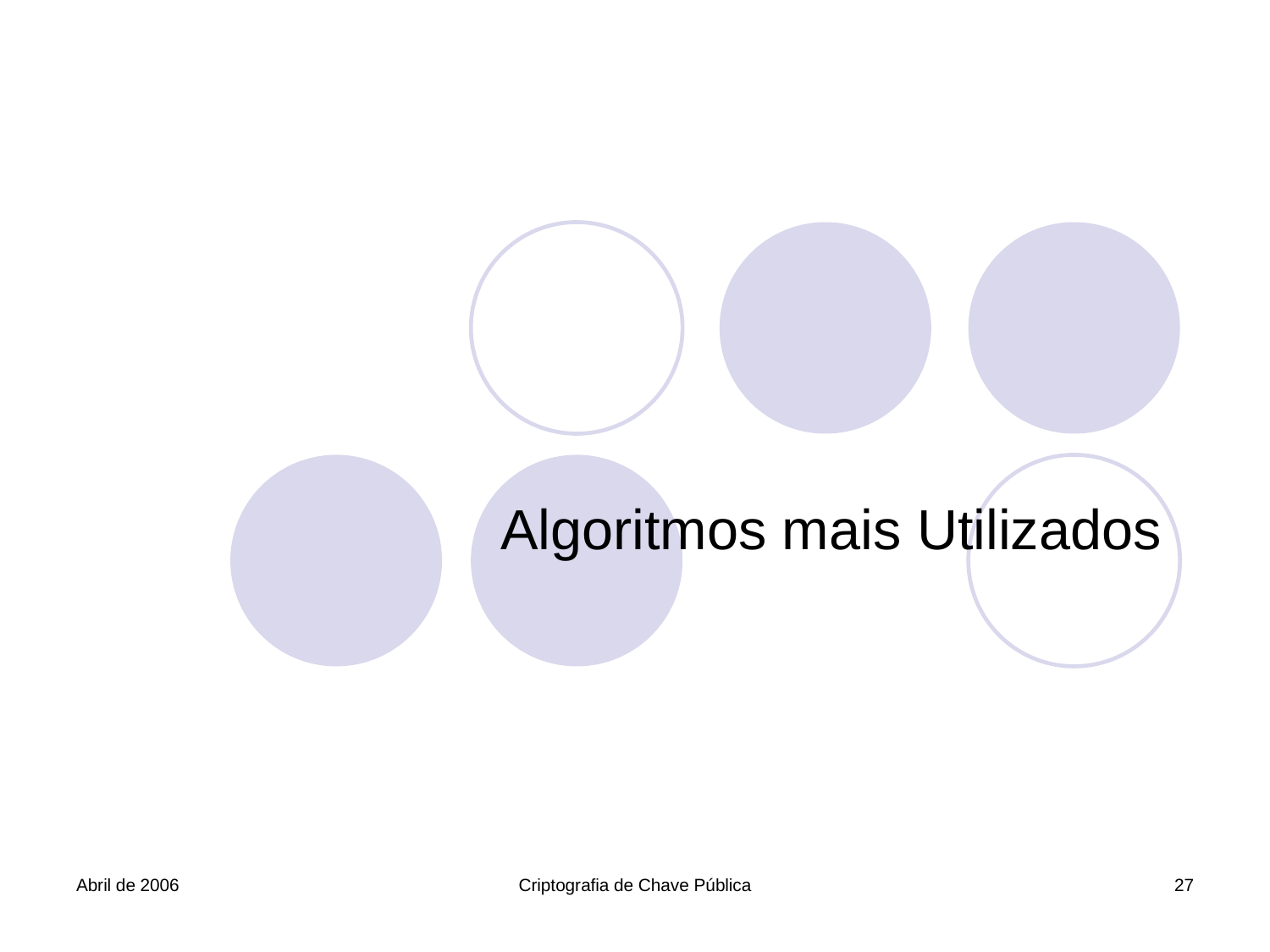

#
Algoritmos mais Utilizados

Abril de 2006
Criptografia de Chave Pública
27